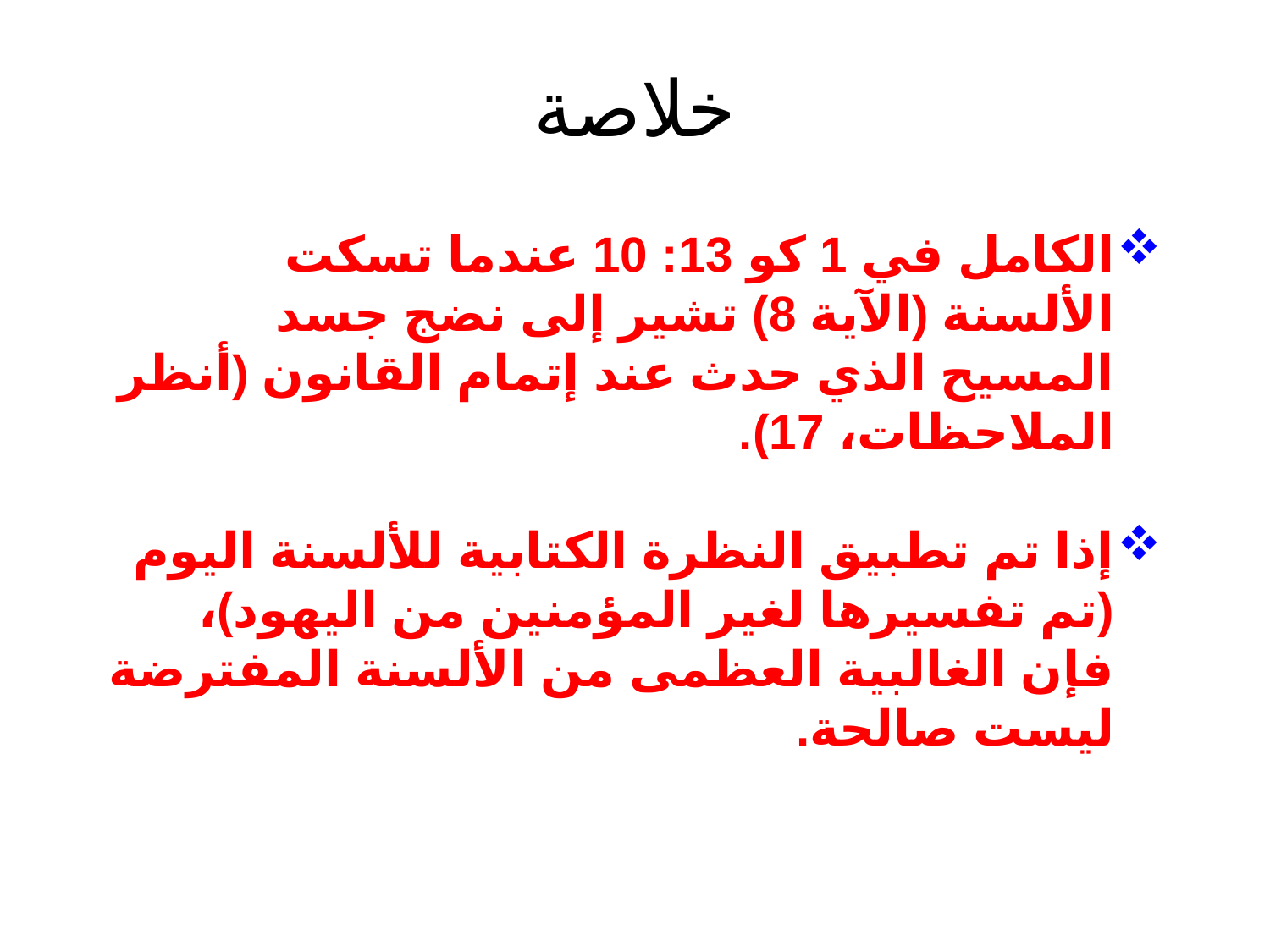

# خلاصة
الكامل في 1 كو 13: 10 عندما تسكت الألسنة (الآية 8) تشير إلى نضج جسد المسيح الذي حدث عند إتمام القانون (أنظر الملاحظات، 17).

إذا تم تطبيق النظرة الكتابية للألسنة اليوم (تم تفسيرها لغير المؤمنين من اليهود)، فإن الغالبية العظمى من الألسنة المفترضة ليست صالحة.